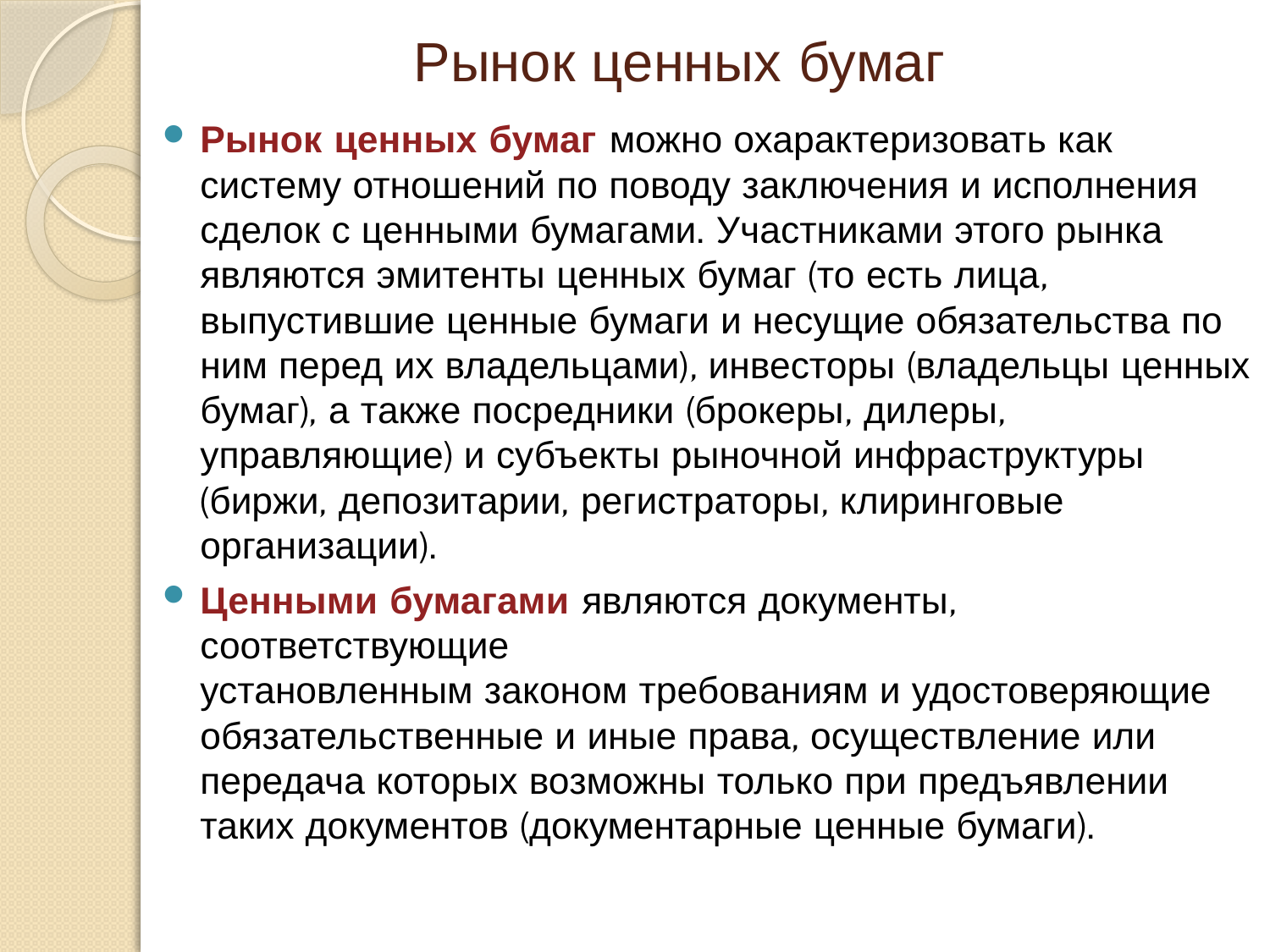

# Рынок ценных бумаг
Рынок ценных бумаг можно охарактеризовать как систему отношений по поводу заключения и исполнения сделок с ценными бумагами. Участниками этого рынка являются эмитенты ценных бумаг (то есть лица, выпустившие ценные бумаги и несущие обязательства по ним перед их владельцами), инвесторы (владельцы ценных бумаг), а также посредники (брокеры, дилеры, управляющие) и субъекты рыночной инфраструктуры (биржи, депозитарии, регистраторы, клиринговые организации).
Ценными бумагами являются документы, соответствующие
установленным законом требованиям и удостоверяющие
обязательственные и иные права, осуществление или передача которых возможны только при предъявлении таких документов (документарные ценные бумаги).